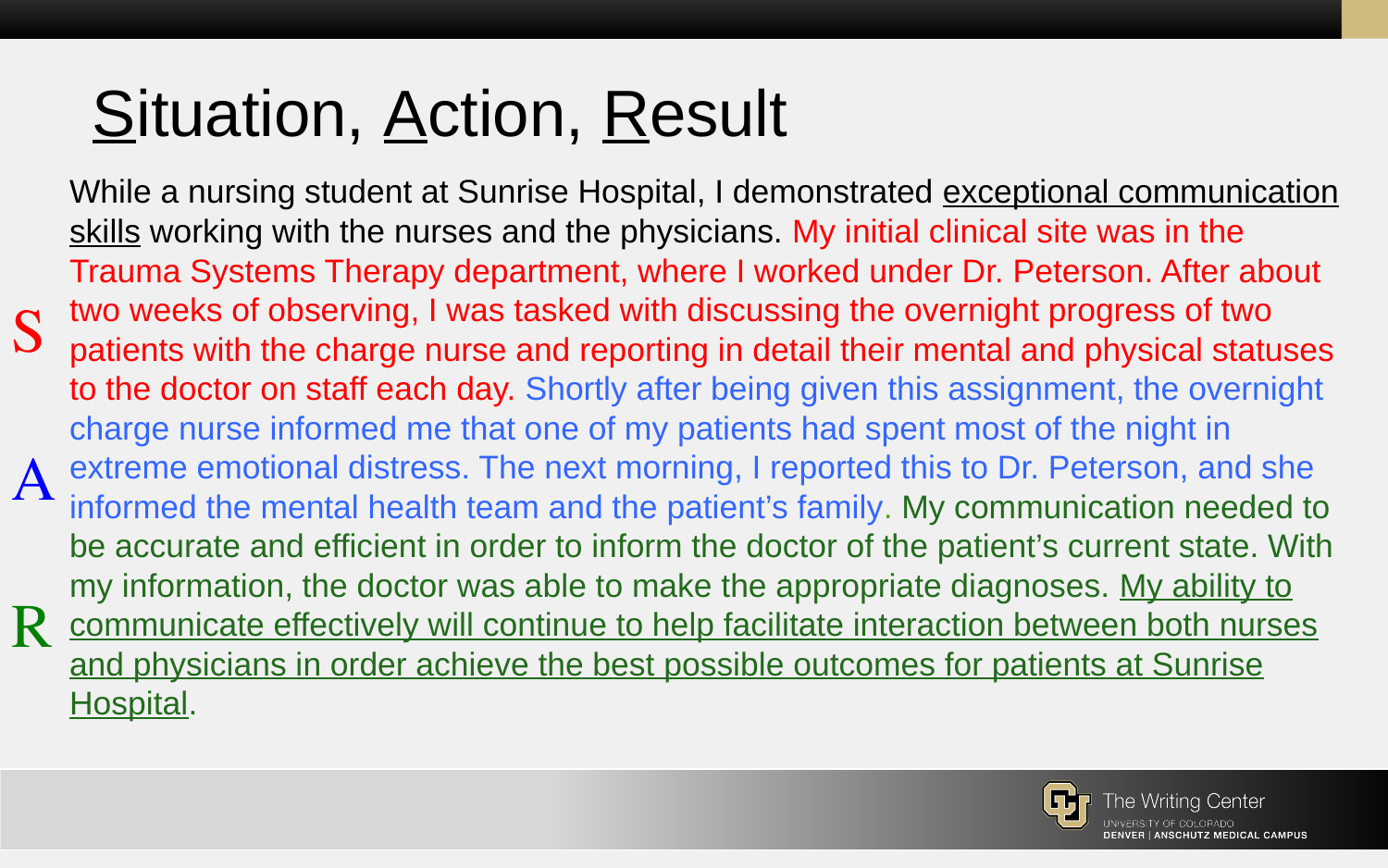

# Situation, Action, Result
While a nursing student at Sunrise Hospital, I demonstrated exceptional communication skills working with the nurses and the physicians. My initial clinical site was in the Trauma Systems Therapy department, where I worked under Dr. Peterson. After about two weeks of observing, I was tasked with discussing the overnight progress of two patients with the charge nurse and reporting in detail their mental and physical statuses to the doctor on staff each day. Shortly after being given this assignment, the overnight charge nurse informed me that one of my patients had spent most of the night in extreme emotional distress. The next morning, I reported this to Dr. Peterson, and she informed the mental health team and the patient’s family. My communication needed to be accurate and efficient in order to inform the doctor of the patient’s current state. With my information, the doctor was able to make the appropriate diagnoses. My ability to communicate effectively will continue to help facilitate interaction between both nurses and physicians in order achieve the best possible outcomes for patients at Sunrise Hospital.

S

A

R